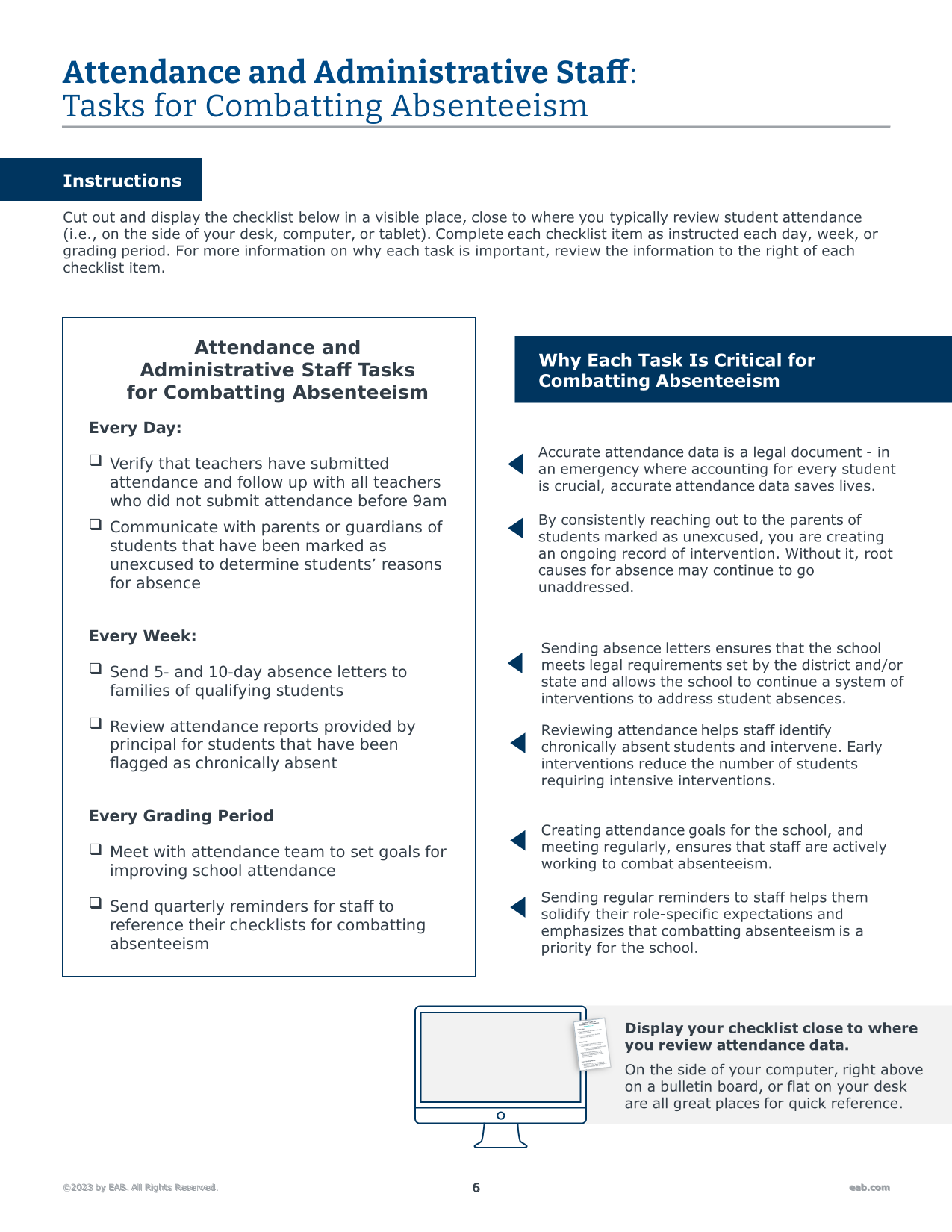

# Attendance and Administrative Staff: Tasks for Combatting Absenteeism

Attendance and Administrative Staff Tasks for Combatting Absenteeism
Every Day:
Verify that teachers have submitted attendance and follow up with all teachers who did not submit attendance before 9am
Communicate with parents or guardians of students that have been marked as unexcused to determine students’ reasons for absence

Every Week:
Send 5- and 10-day absence letters to families of qualifying students
Review attendance reports provided by principal for students that have been flagged as chronically absent

Every Grading Period
Meet with attendance team to set goals for improving school attendance
Send quarterly reminders for staff to reference their checklists for combatting absenteeism